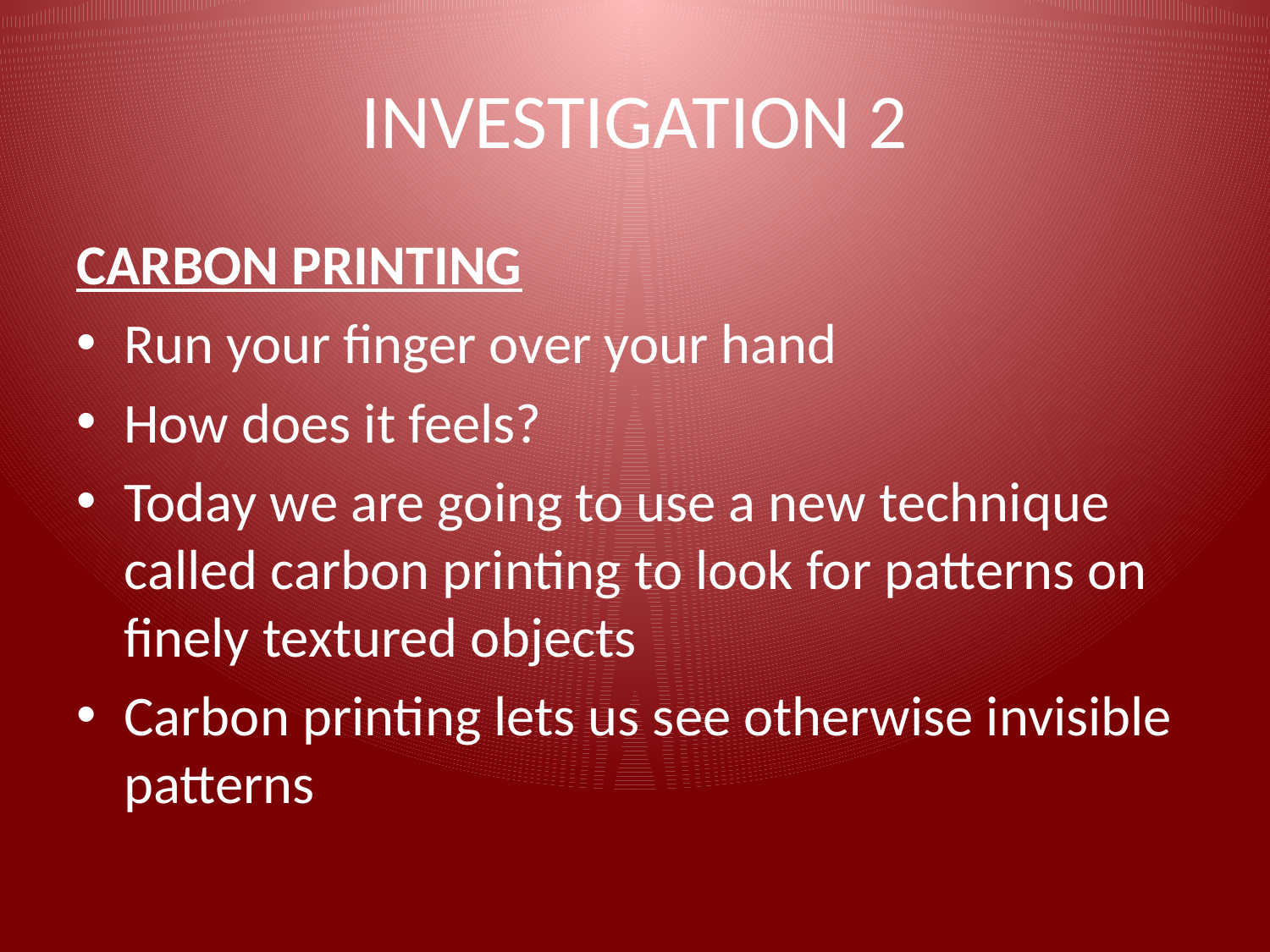

# INVESTIGATION 2
CARBON PRINTING
Run your finger over your hand
How does it feels?
Today we are going to use a new technique called carbon printing to look for patterns on finely textured objects
Carbon printing lets us see otherwise invisible patterns